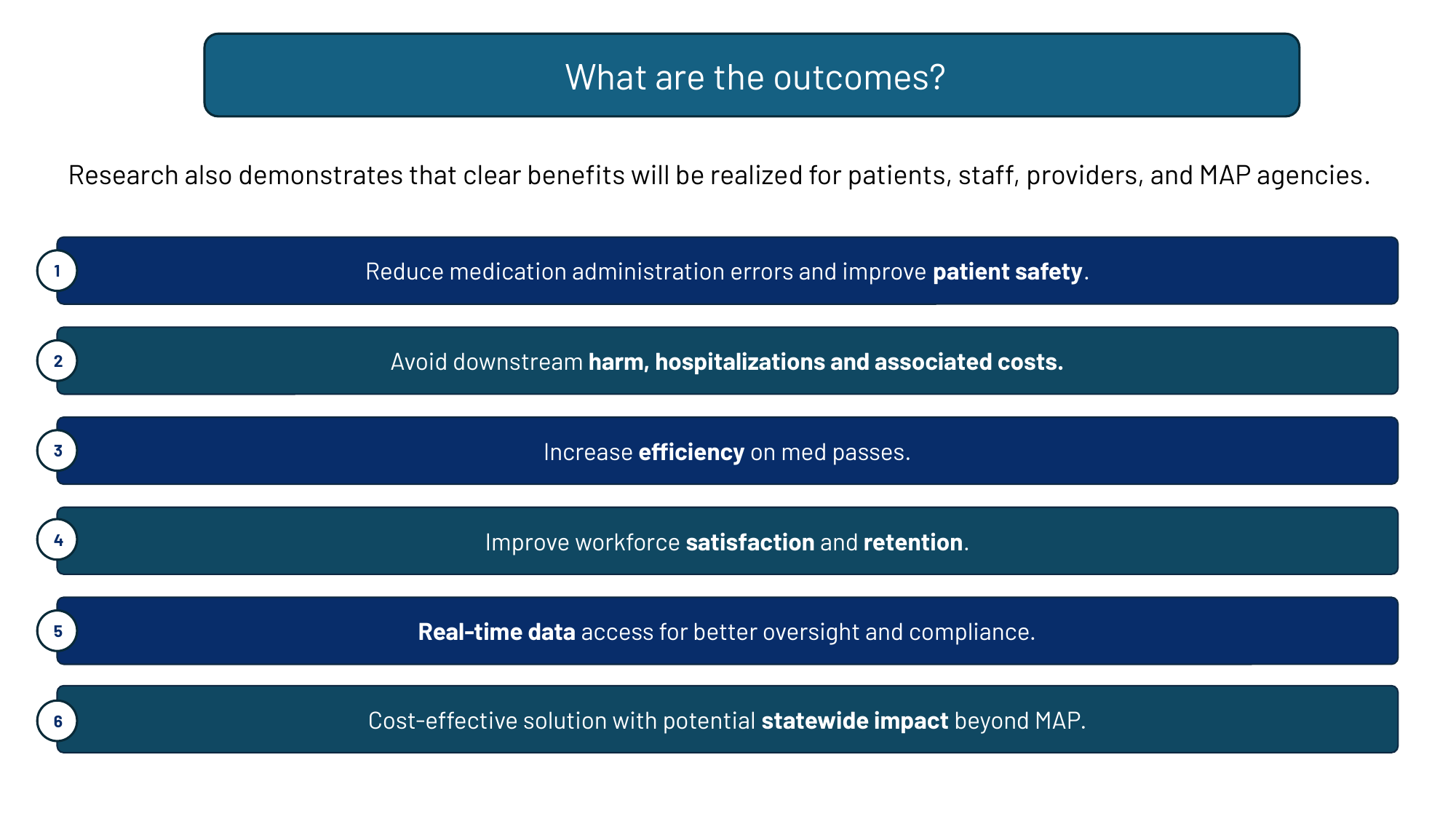

What are the outcomes?
Research also demonstrates that clear benefits will be realized for patients, staff, providers, and MAP agencies.

Reduce medication administration errors and improve patient safety.

1

Avoid downstream harm, hospitalizations and associated costs.

2

Increase efficiency on med passes.

3

Improve workforce satisfaction and retention.

4

Real-time data access for better oversight and compliance.

5

Cost-effective solution with potential statewide impact beyond MAP.

6